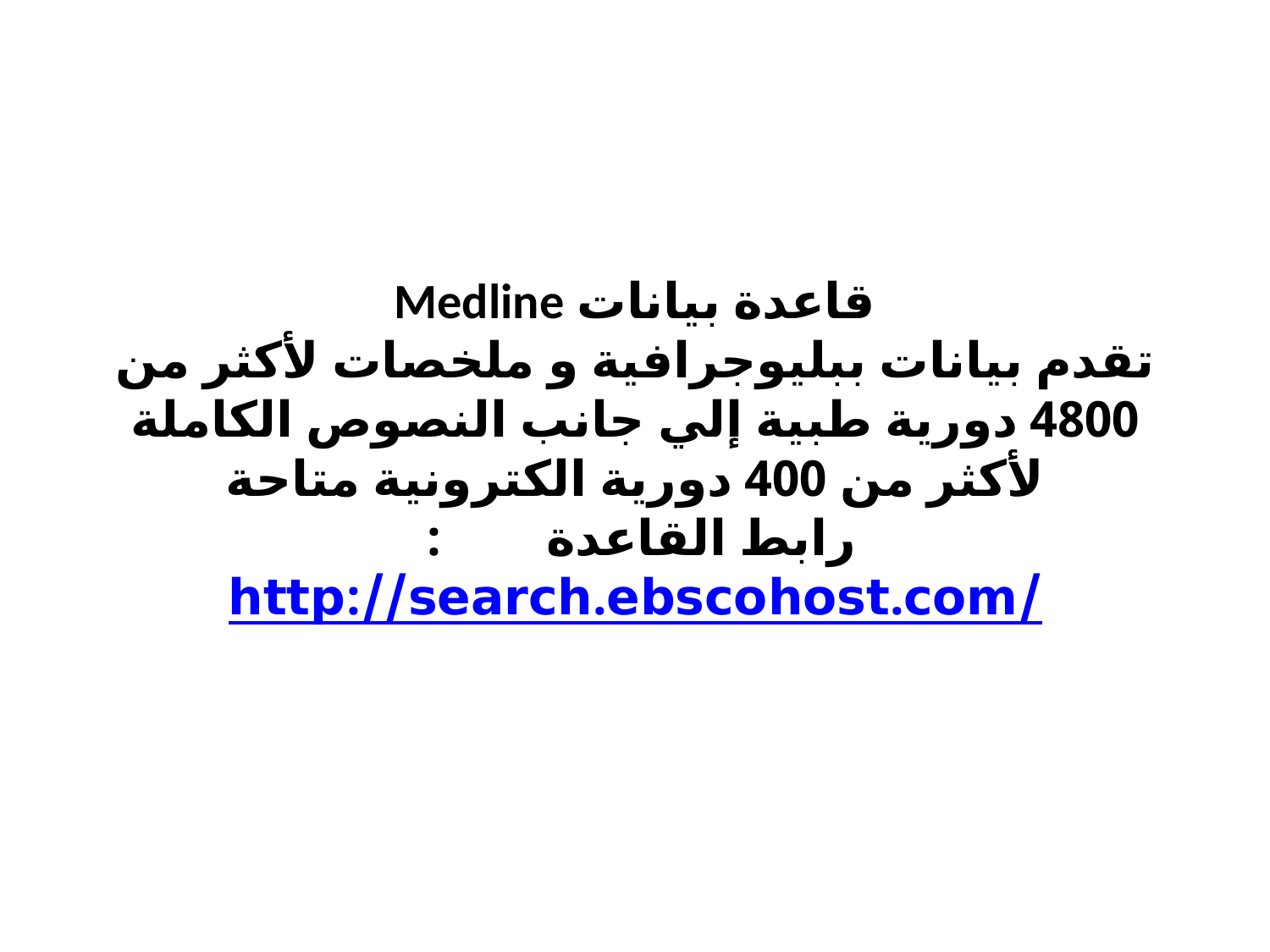

# قاعدة بيانات Medline تقدم بيانات ببليوجرافية و ملخصات لأكثر من 4800 دورية طبية إلي جانب النصوص الكاملة لأكثر من 400 دورية الكترونية متاحة رابط القاعدة        : http://search.ebscohost.com/